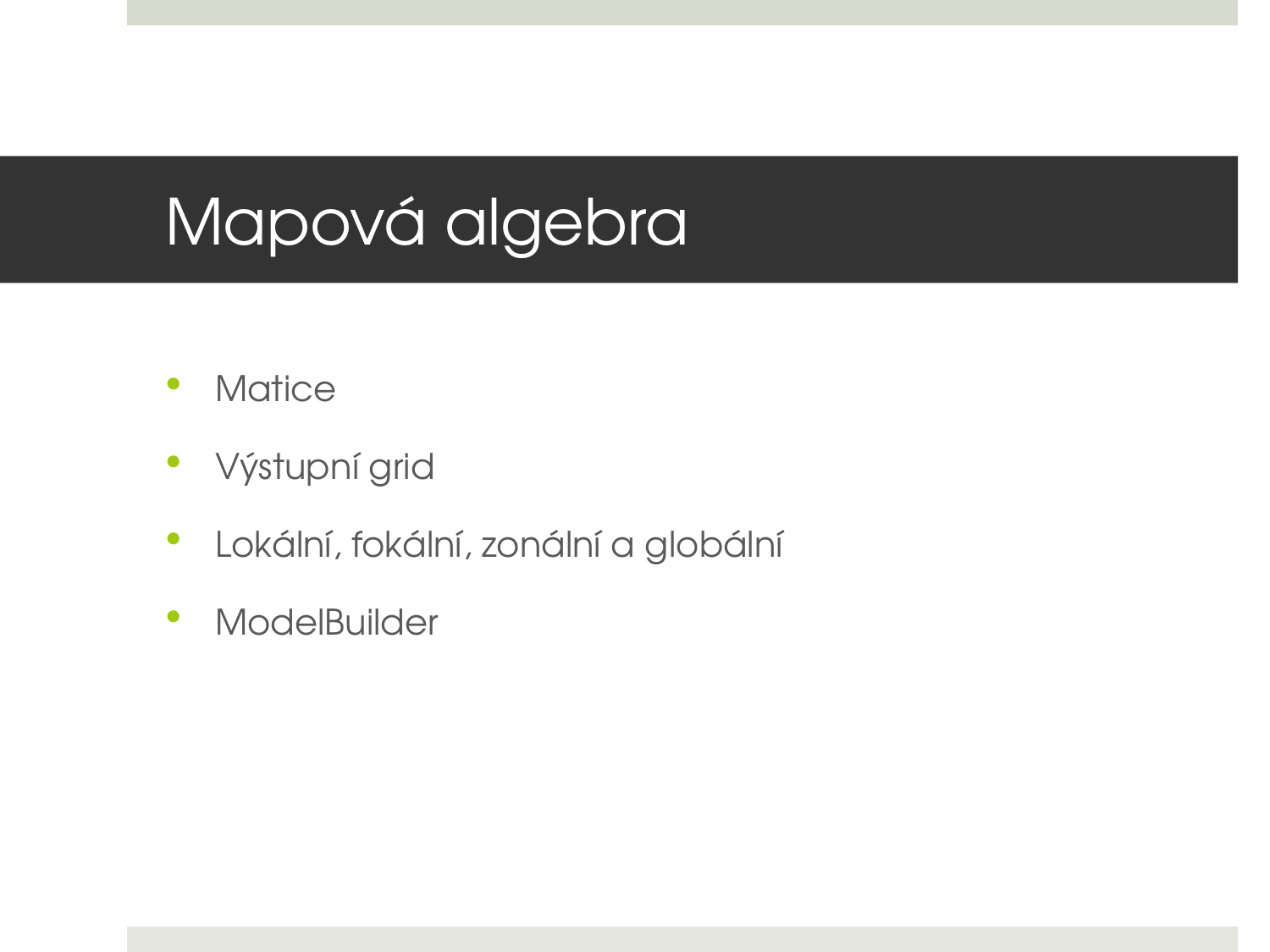

# Mapová algebra
Matice
Výstupní grid
Lokální, fokální, zonální a globální
ModelBuilder